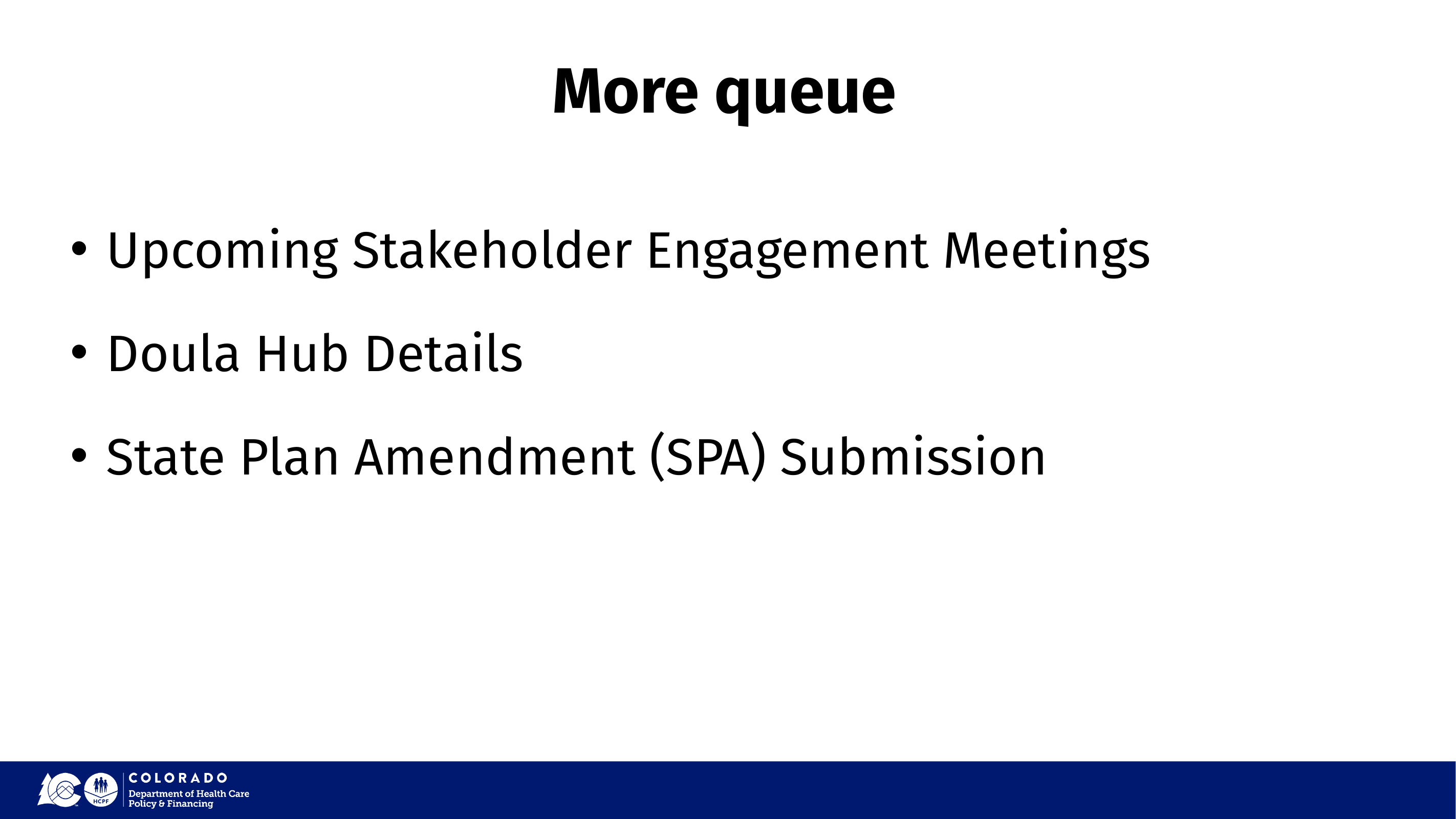

More queue
Upcoming Stakeholder Engagement Meetings
Doula Hub Details
State Plan Amendment (SPA) Submission